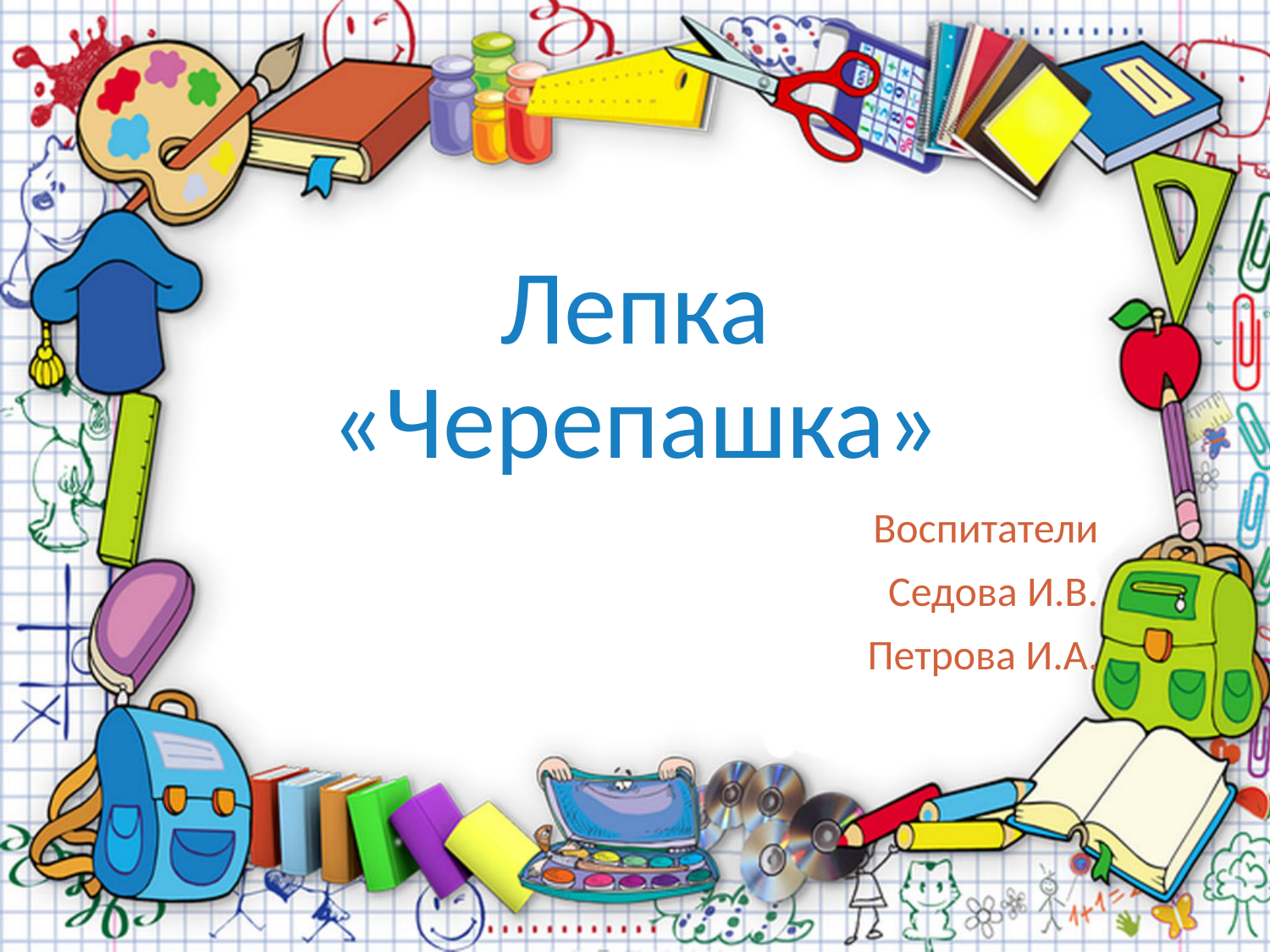

# Лепка «Черепашка»
Воспитатели
Седова И.В.
Петрова И.А.